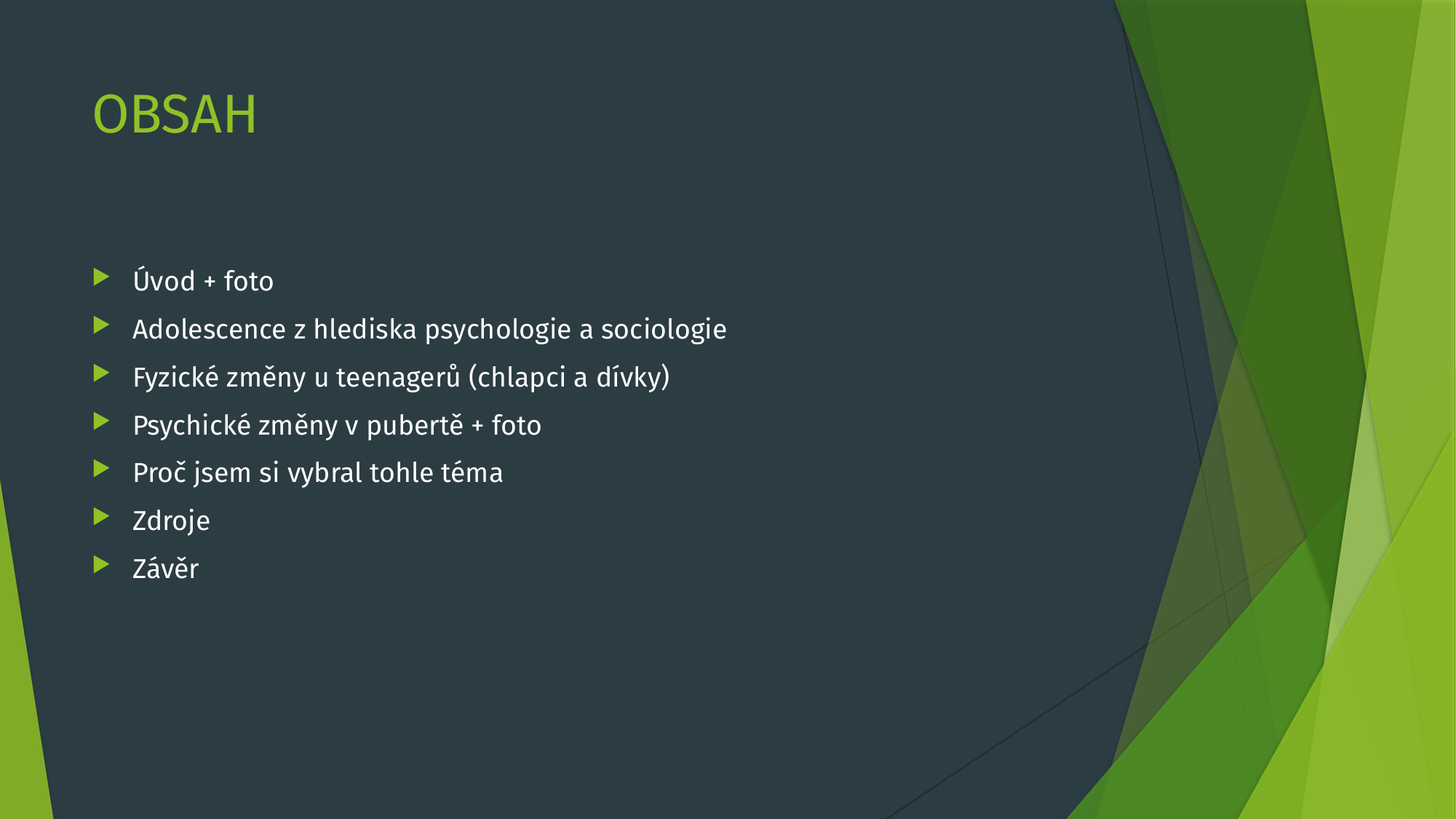

# OBSAH
Úvod + foto
Adolescence z hlediska psychologie a sociologie
Fyzické změny u teenagerů (chlapci a dívky)
Psychické změny v pubertě + foto
Proč jsem si vybral tohle téma
Zdroje
Závěr